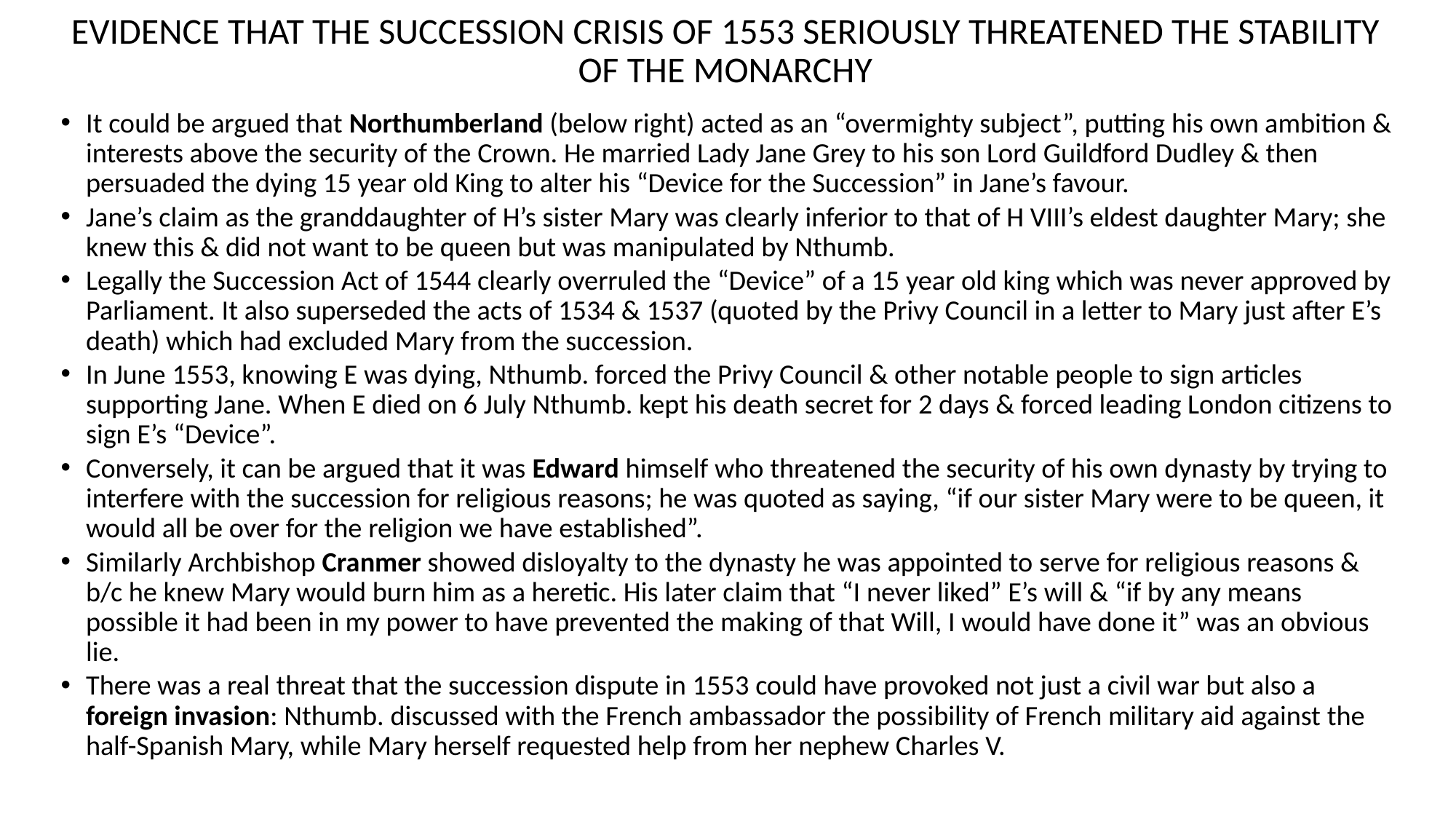

# EVIDENCE THAT THE SUCCESSION CRISIS OF 1553 SERIOUSLY THREATENED THE STABILITY OF THE MONARCHY
It could be argued that Northumberland (below right) acted as an “overmighty subject”, putting his own ambition & interests above the security of the Crown. He married Lady Jane Grey to his son Lord Guildford Dudley & then persuaded the dying 15 year old King to alter his “Device for the Succession” in Jane’s favour.
Jane’s claim as the granddaughter of H’s sister Mary was clearly inferior to that of H VIII’s eldest daughter Mary; she knew this & did not want to be queen but was manipulated by Nthumb.
Legally the Succession Act of 1544 clearly overruled the “Device” of a 15 year old king which was never approved by Parliament. It also superseded the acts of 1534 & 1537 (quoted by the Privy Council in a letter to Mary just after E’s death) which had excluded Mary from the succession.
In June 1553, knowing E was dying, Nthumb. forced the Privy Council & other notable people to sign articles supporting Jane. When E died on 6 July Nthumb. kept his death secret for 2 days & forced leading London citizens to sign E’s “Device”.
Conversely, it can be argued that it was Edward himself who threatened the security of his own dynasty by trying to interfere with the succession for religious reasons; he was quoted as saying, “if our sister Mary were to be queen, it would all be over for the religion we have established”.
Similarly Archbishop Cranmer showed disloyalty to the dynasty he was appointed to serve for religious reasons & b/c he knew Mary would burn him as a heretic. His later claim that “I never liked” E’s will & “if by any means possible it had been in my power to have prevented the making of that Will, I would have done it” was an obvious lie.
There was a real threat that the succession dispute in 1553 could have provoked not just a civil war but also a foreign invasion: Nthumb. discussed with the French ambassador the possibility of French military aid against the half-Spanish Mary, while Mary herself requested help from her nephew Charles V.